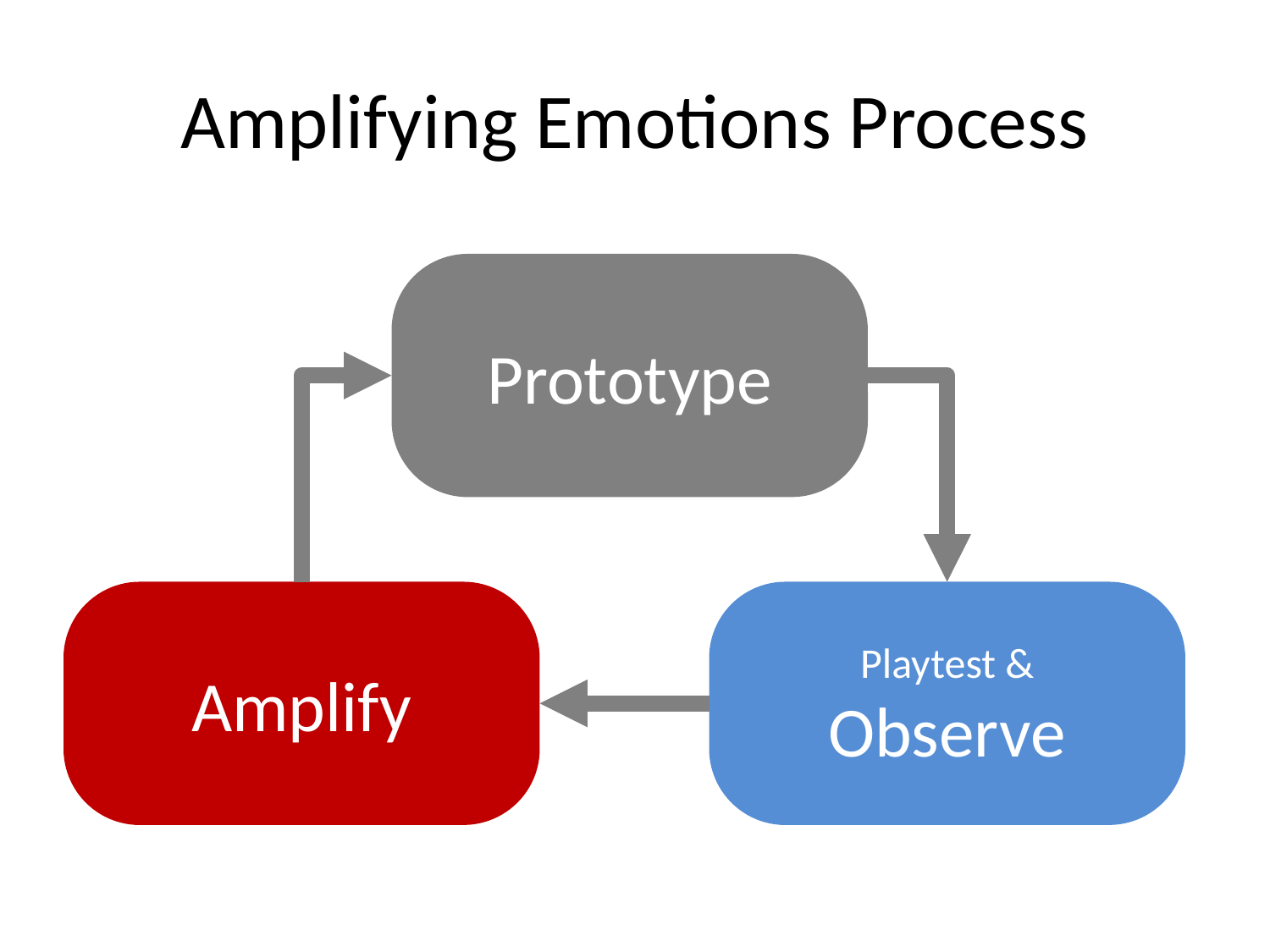

# Amplifying Emotions Process
Prototype
Amplify
Playtest & Observe